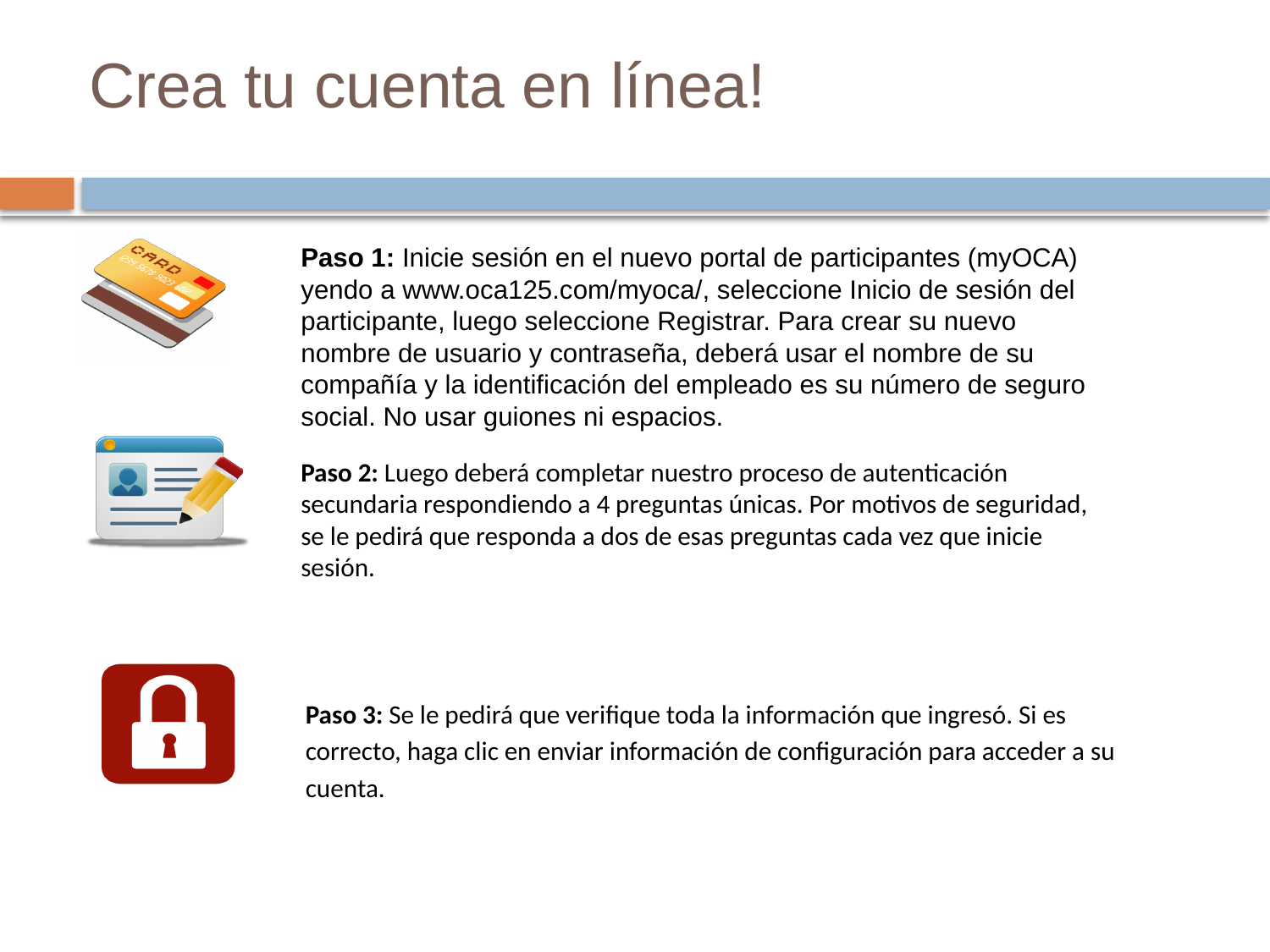

# Crea tu cuenta en línea!

Paso 1: Inicie sesión en el nuevo portal de participantes (myOCA) yendo a www.oca125.com/myoca/, seleccione Inicio de sesión del participante, luego seleccione Registrar. Para crear su nuevo nombre de usuario y contraseña, deberá usar el nombre de su compañía y la identificación del empleado es su número de seguro social. No usar guiones ni espacios.

Paso 2: Luego deberá completar nuestro proceso de autenticación secundaria respondiendo a 4 preguntas únicas. Por motivos de seguridad, se le pedirá que responda a dos de esas preguntas cada vez que inicie sesión.

Paso 3: Se le pedirá que verifique toda la información que ingresó. Si es correcto, haga clic en enviar información de configuración para acceder a su cuenta.